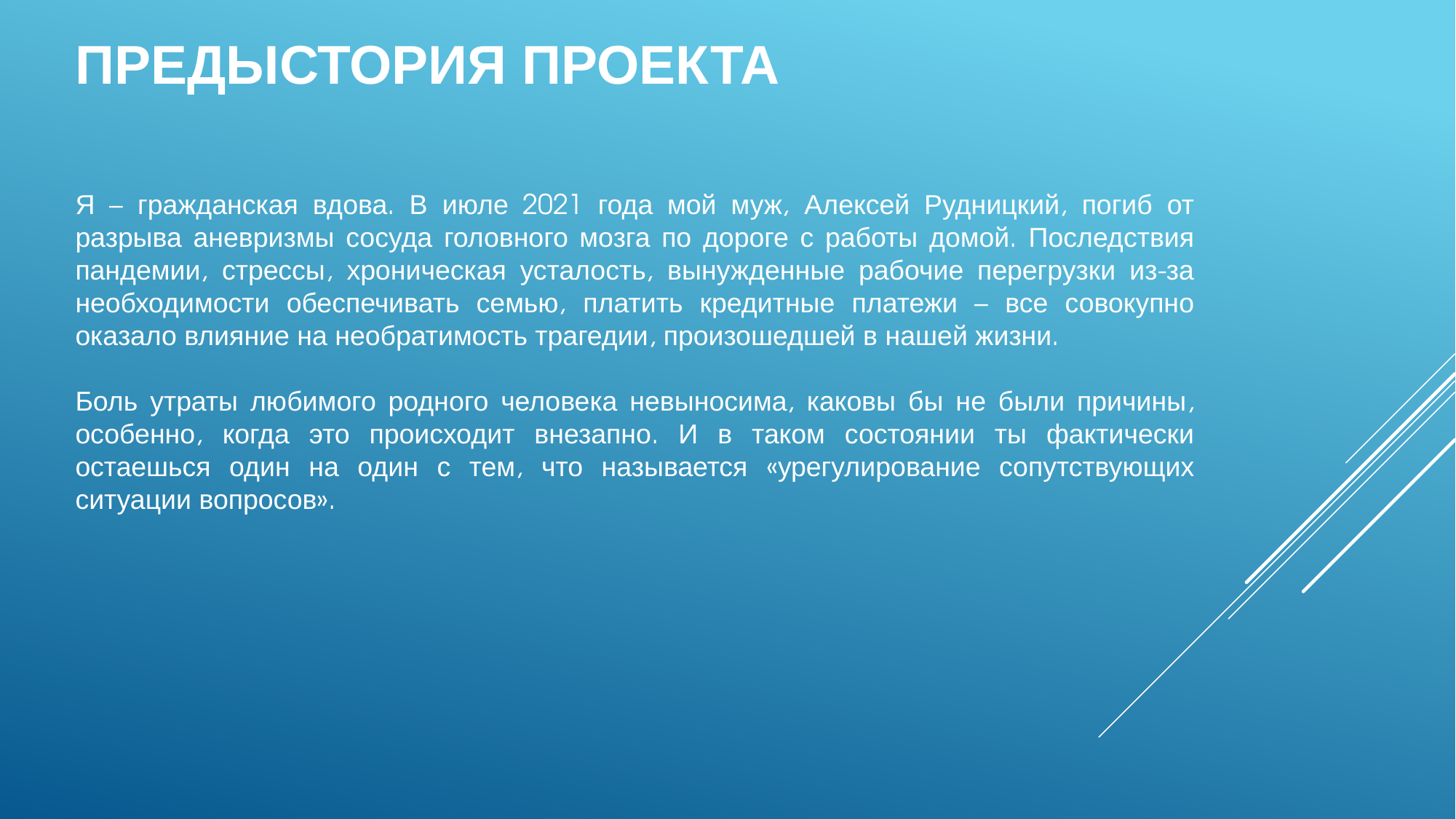

# предыстория проекта
Я – гражданская вдова. В июле 2021 года мой муж, Алексей Рудницкий, погиб от разрыва аневризмы сосуда головного мозга по дороге с работы домой. Последствия пандемии, стрессы, хроническая усталость, вынужденные рабочие перегрузки из-за необходимости обеспечивать семью, платить кредитные платежи – все совокупно оказало влияние на необратимость трагедии, произошедшей в нашей жизни.

Боль утраты любимого родного человека невыносима, каковы бы не были причины, особенно, когда это происходит внезапно. И в таком состоянии ты фактически остаешься один на один с тем, что называется «урегулирование сопутствующих ситуации вопросов».